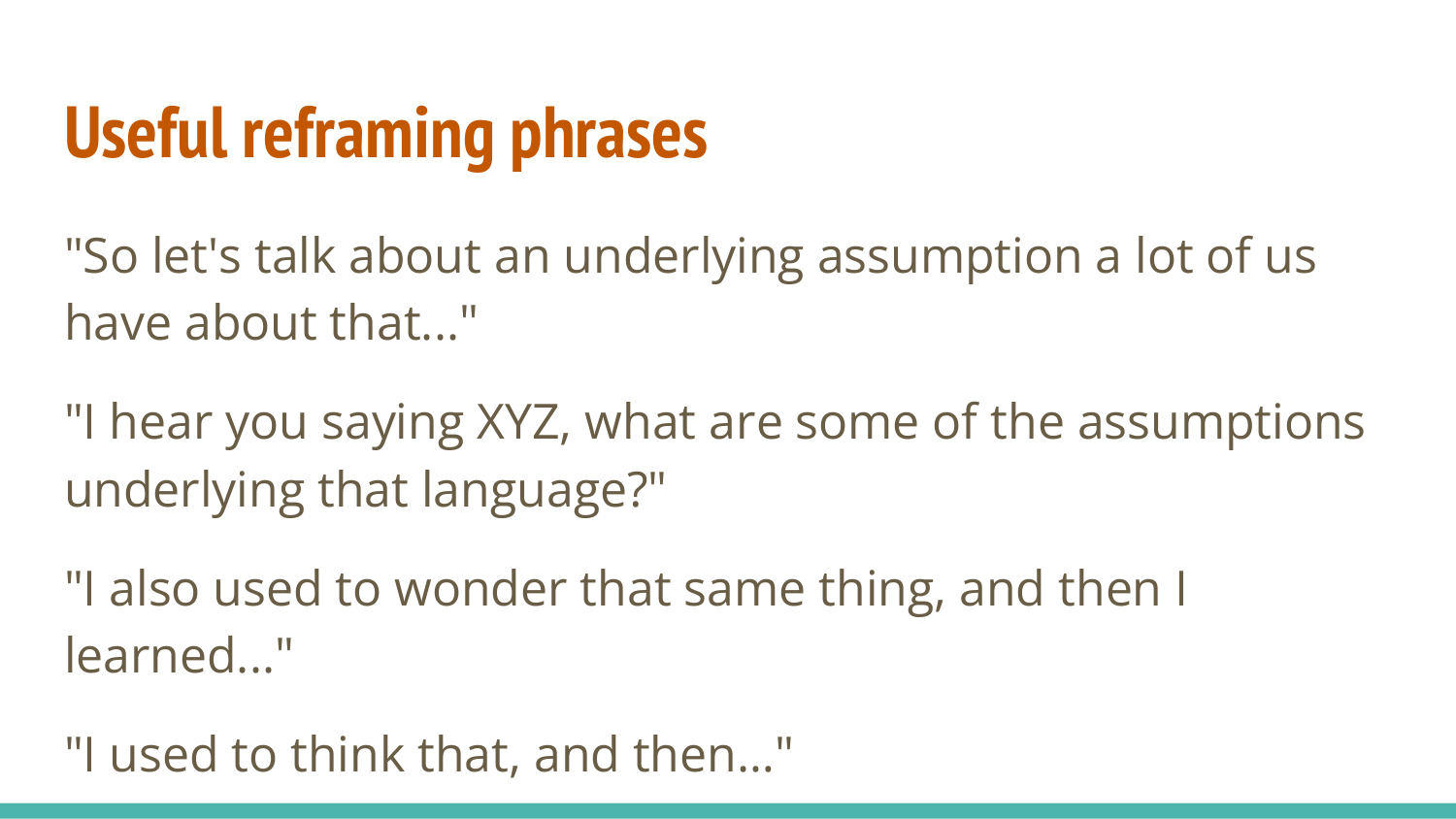

# Useful reframing phrases
"So let's talk about an underlying assumption a lot of us have about that..."
"I hear you saying XYZ, what are some of the assumptions underlying that language?"
"I also used to wonder that same thing, and then I learned..."
"I used to think that, and then…"